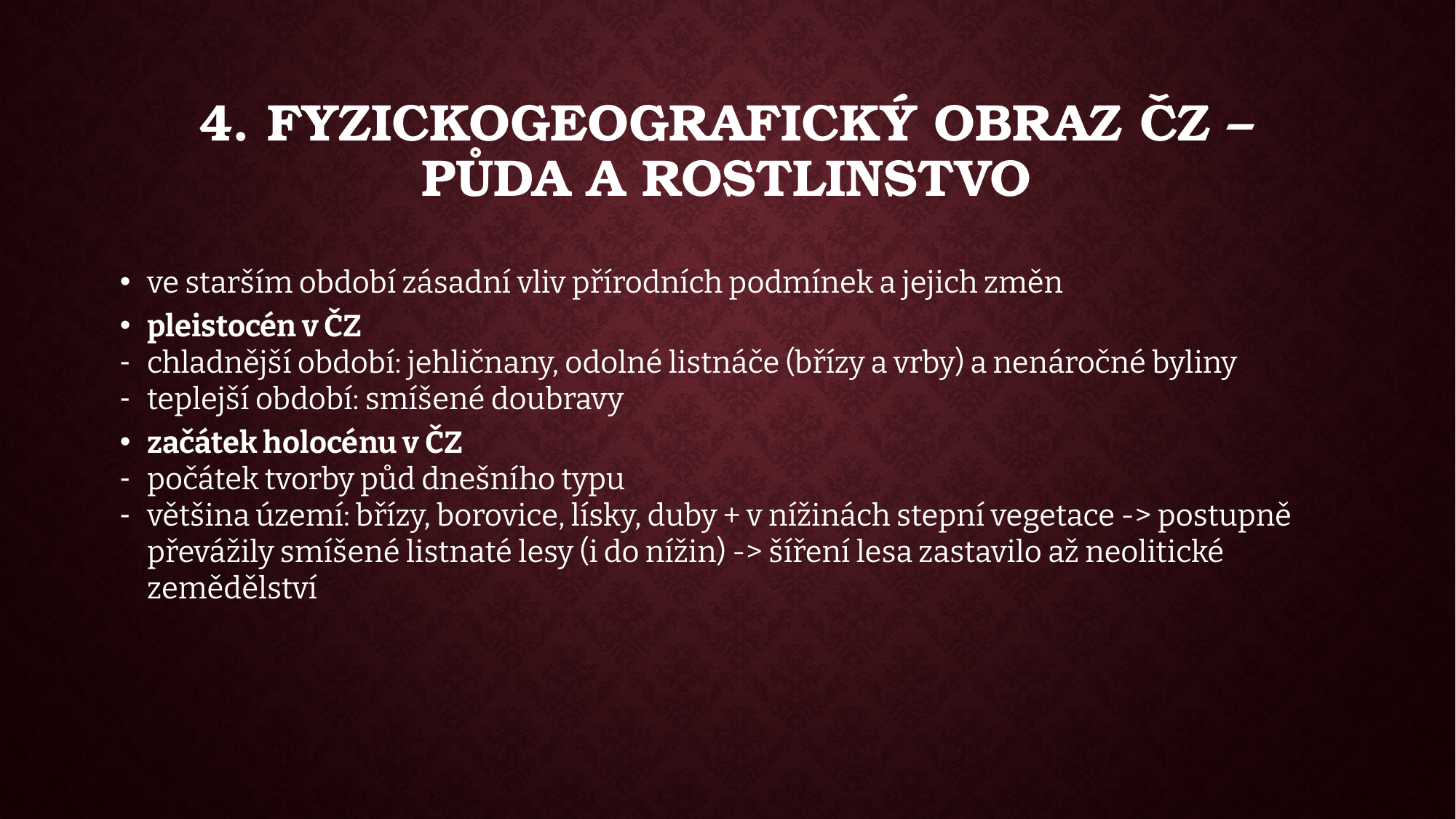

4. Fyzickogeografický obraz ČZ – půda a rostlinstvo
ve starším období zásadní vliv přírodních podmínek a jejich změn
pleistocén v ČZ
chladnější období: jehličnany, odolné listnáče (břízy a vrby) a nenáročné byliny
teplejší období: smíšené doubravy
začátek holocénu v ČZ
počátek tvorby půd dnešního typu
většina území: břízy, borovice, lísky, duby + v nížinách stepní vegetace -> postupně převážily smíšené listnaté lesy (i do nížin) -> šíření lesa zastavilo až neolitické zemědělství